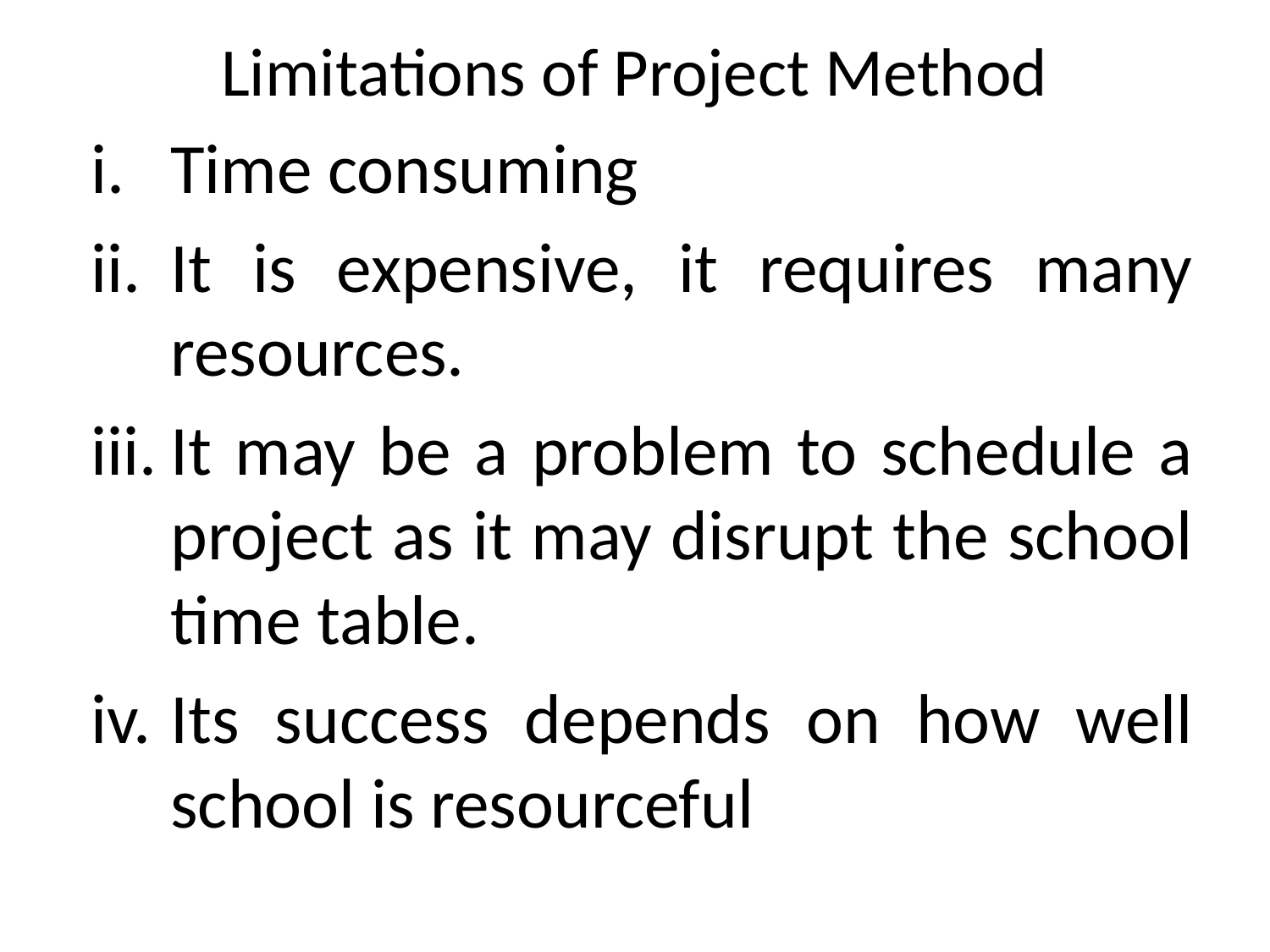

# Limitations of Project Method
Time consuming
It is expensive, it requires many resources.
It may be a problem to schedule a project as it may disrupt the school time table.
Its success depends on how well school is resourceful